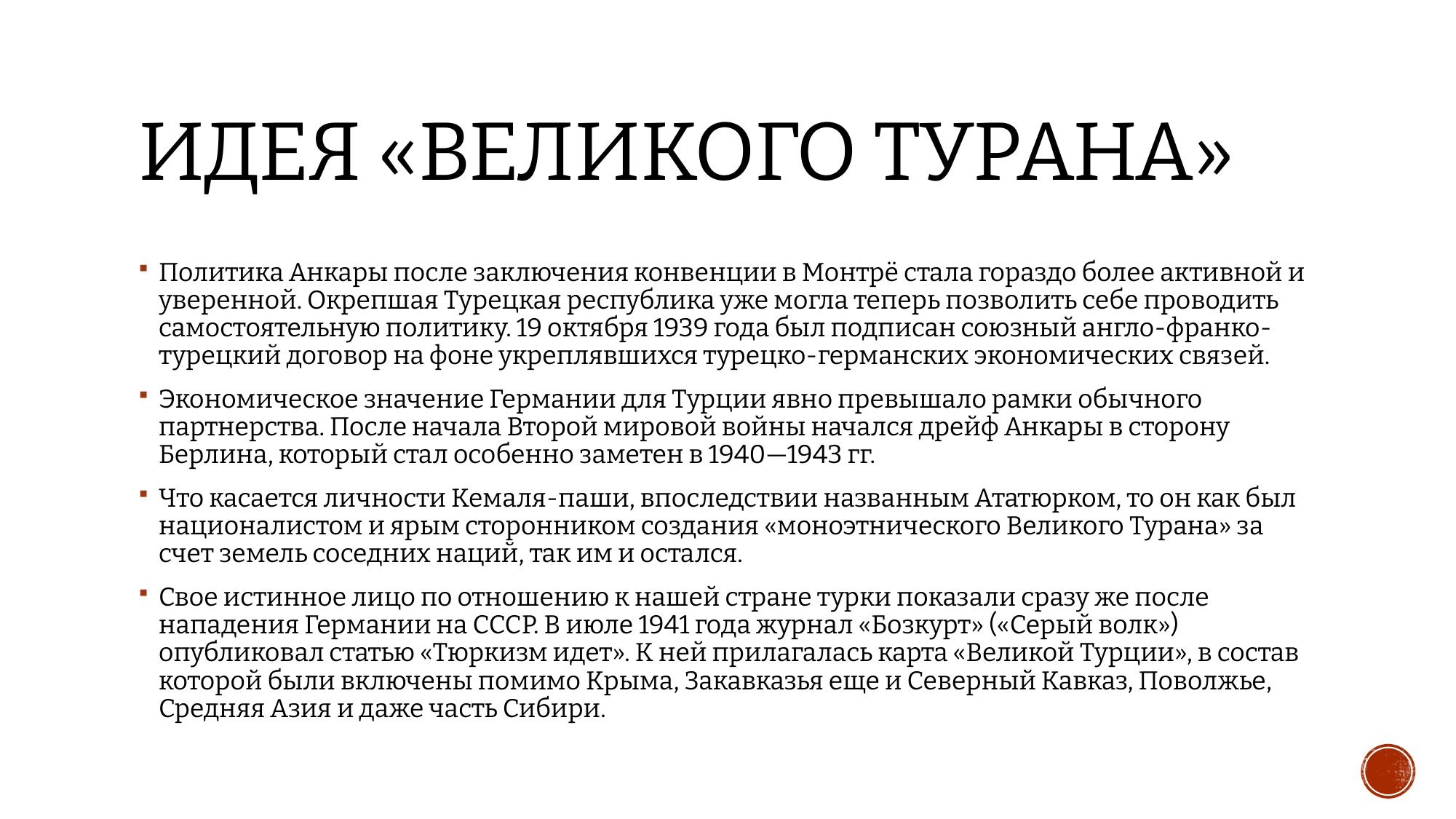

# Идея «Великого турана»
Политика Анкары после заключения конвенции в Монтрё стала гораздо более активной и уверенной. Окрепшая Турецкая республика уже могла теперь позволить себе проводить самостоятельную политику. 19 октября 1939 года был подписан союзный англо-франко-турецкий договор на фоне укреплявшихся турецко-германских экономических связей.
Экономическое значение Германии для Турции явно превышало рамки обычного партнерства. После начала Второй мировой войны начался дрейф Анкары в сторону Берлина, который стал особенно заметен в 1940—1943 гг.
Что касается личности Кемаля-паши, впоследствии названным Ататюрком, то он как был националистом и ярым сторонником создания «моноэтнического Великого Турана» за счет земель соседних наций, так им и остался.
Свое истинное лицо по отношению к нашей стране турки показали сразу же после нападения Германии на СССР. В июле 1941 года журнал «Бозкурт» («Серый волк») опубликовал статью «Тюркизм идет». К ней прилагалась карта «Великой Турции», в состав которой были включены помимо Крыма, Закавказья еще и Северный Кавказ, Поволжье, Средняя Азия и даже часть Сибири.